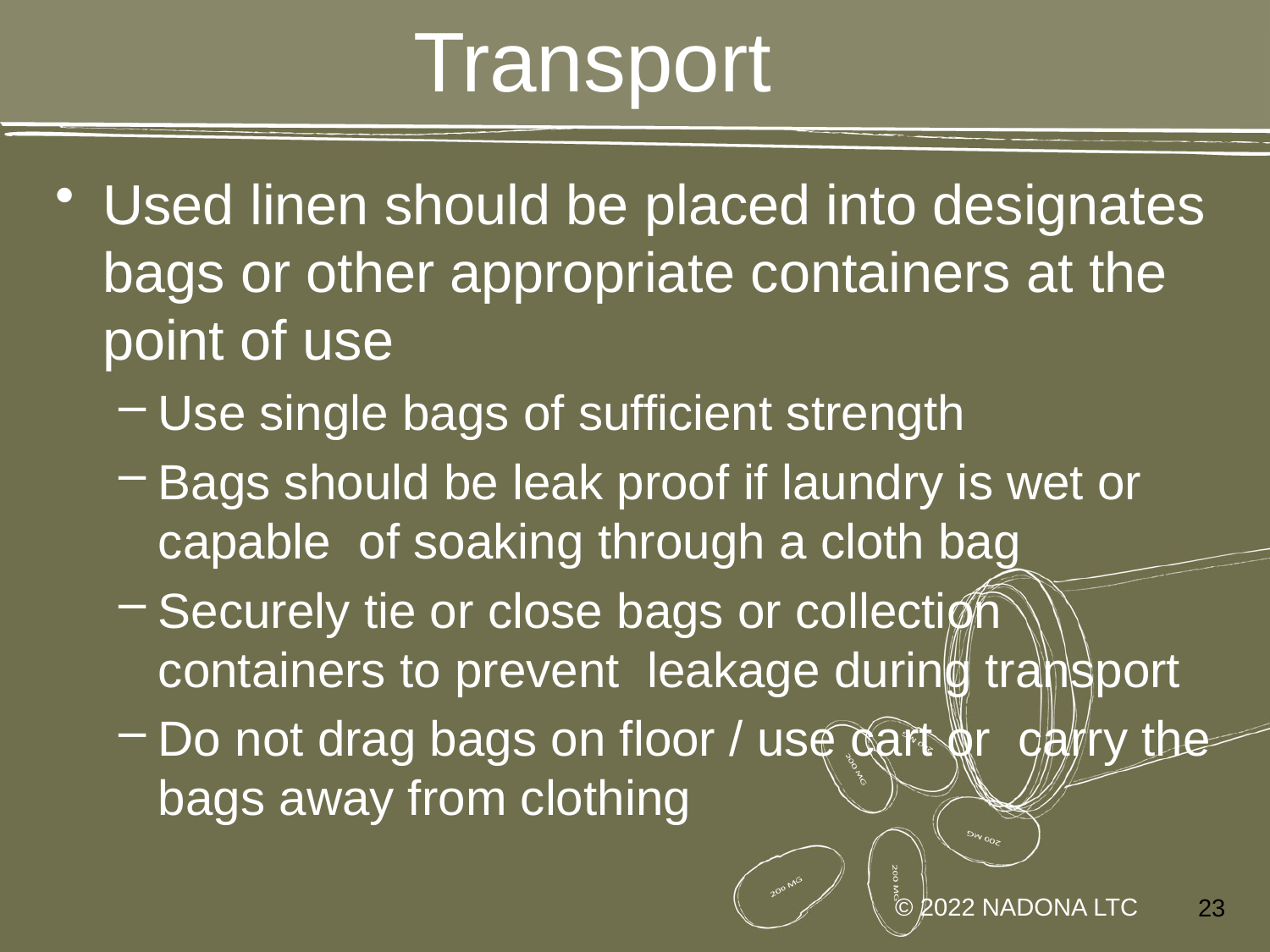

# Transport
Used linen should be placed into designates bags or other appropriate containers at the point of use
Use single bags of sufficient strength
Bags should be leak proof if laundry is wet or capable  of soaking through a cloth bag
Securely tie or close bags or collection containers to prevent  leakage during transport
Do not drag bags on floor / use cart or  carry the bags away from clothing

© 2022 NADONA LTC
23